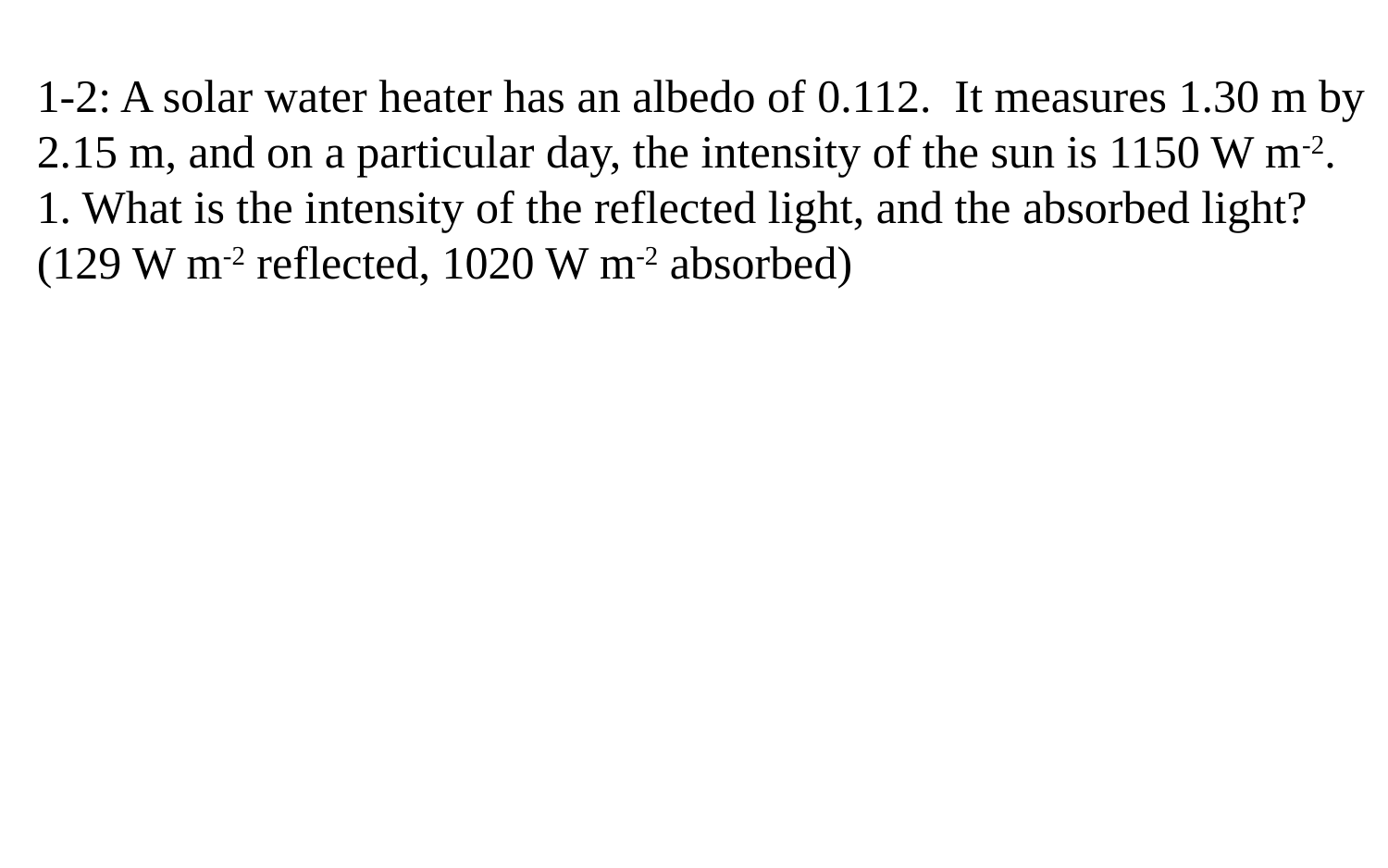

1-2: A solar water heater has an albedo of 0.112.  It measures 1.30 m by 2.15 m, and on a particular day, the intensity of the sun is 1150 W m-2.
1. What is the intensity of the reflected light, and the absorbed light?
(129 W m-2 reflected, 1020 W m-2 absorbed)